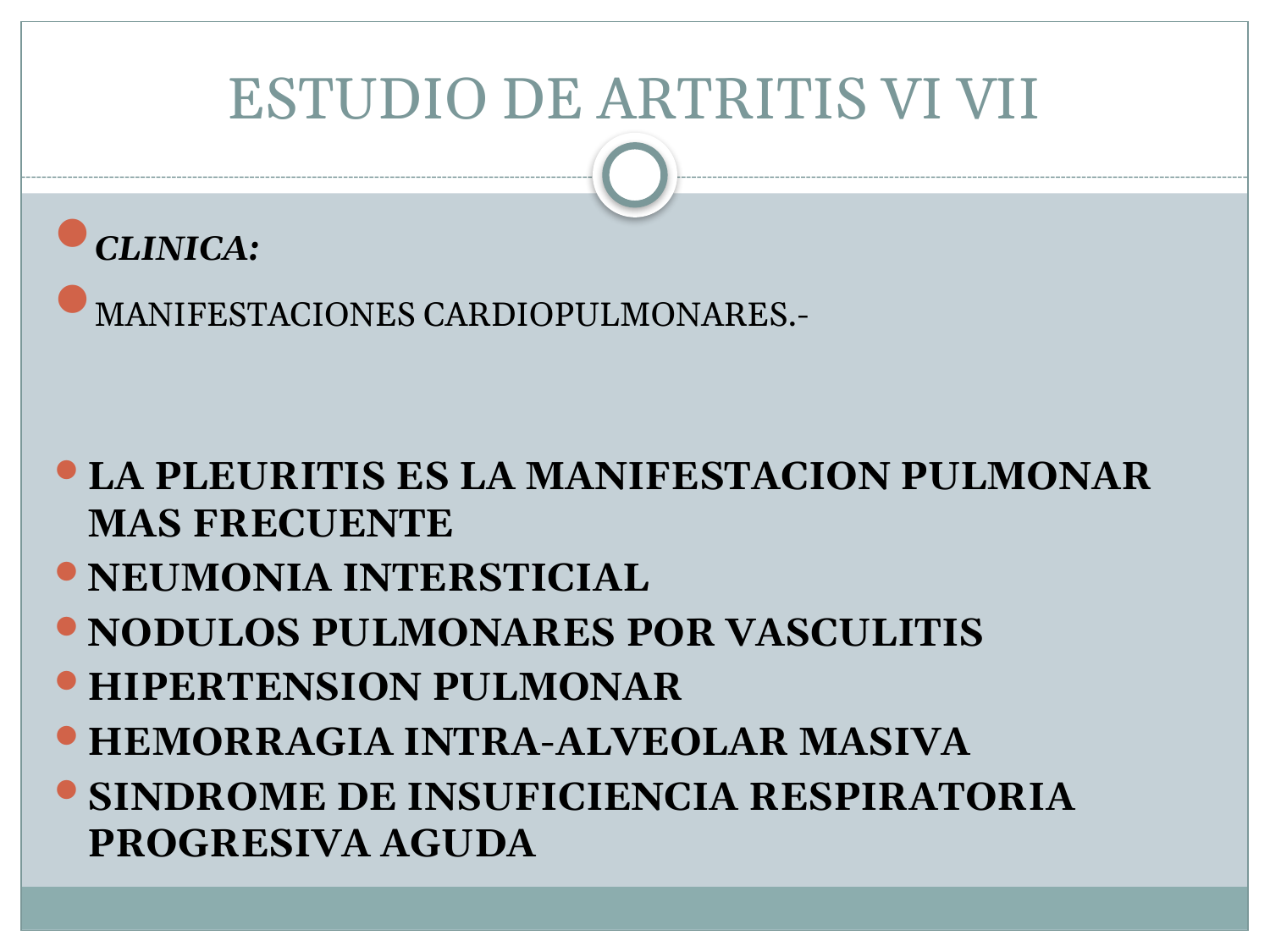

# ESTUDIO DE ARTRITIS VI VII
CLINICA:
MANIFESTACIONES CARDIOPULMONARES.-

LA PLEURITIS ES LA MANIFESTACION PULMONAR MAS FRECUENTE
NEUMONIA INTERSTICIAL
NODULOS PULMONARES POR VASCULITIS
HIPERTENSION PULMONAR
HEMORRAGIA INTRA-ALVEOLAR MASIVA
SINDROME DE INSUFICIENCIA RESPIRATORIA PROGRESIVA AGUDA